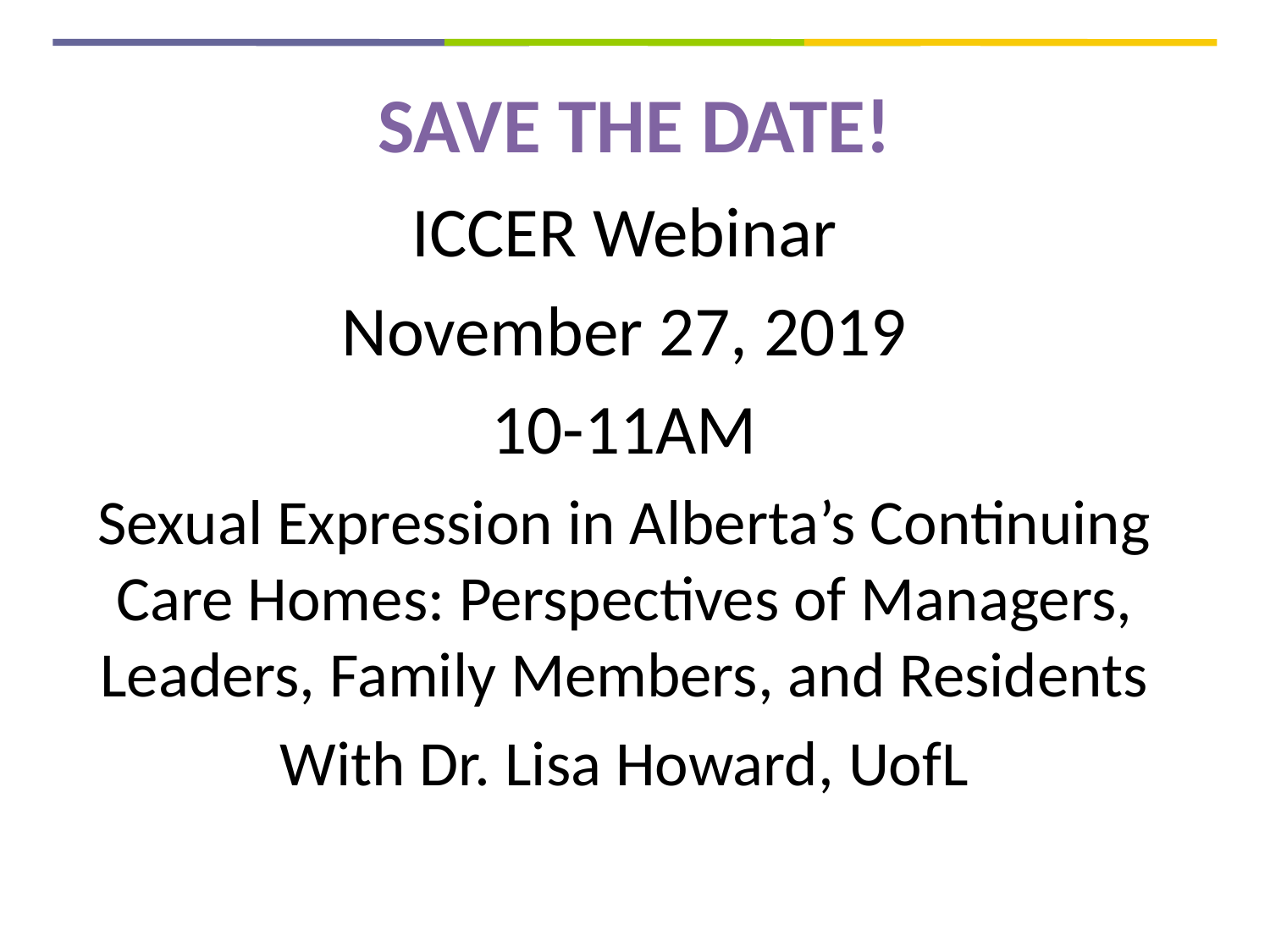

# SAVE THE DATE!
ICCER Webinar
November 27, 2019
10-11AM
Sexual Expression in Alberta’s Continuing Care Homes: Perspectives of Managers, Leaders, Family Members, and Residents
With Dr. Lisa Howard, UofL